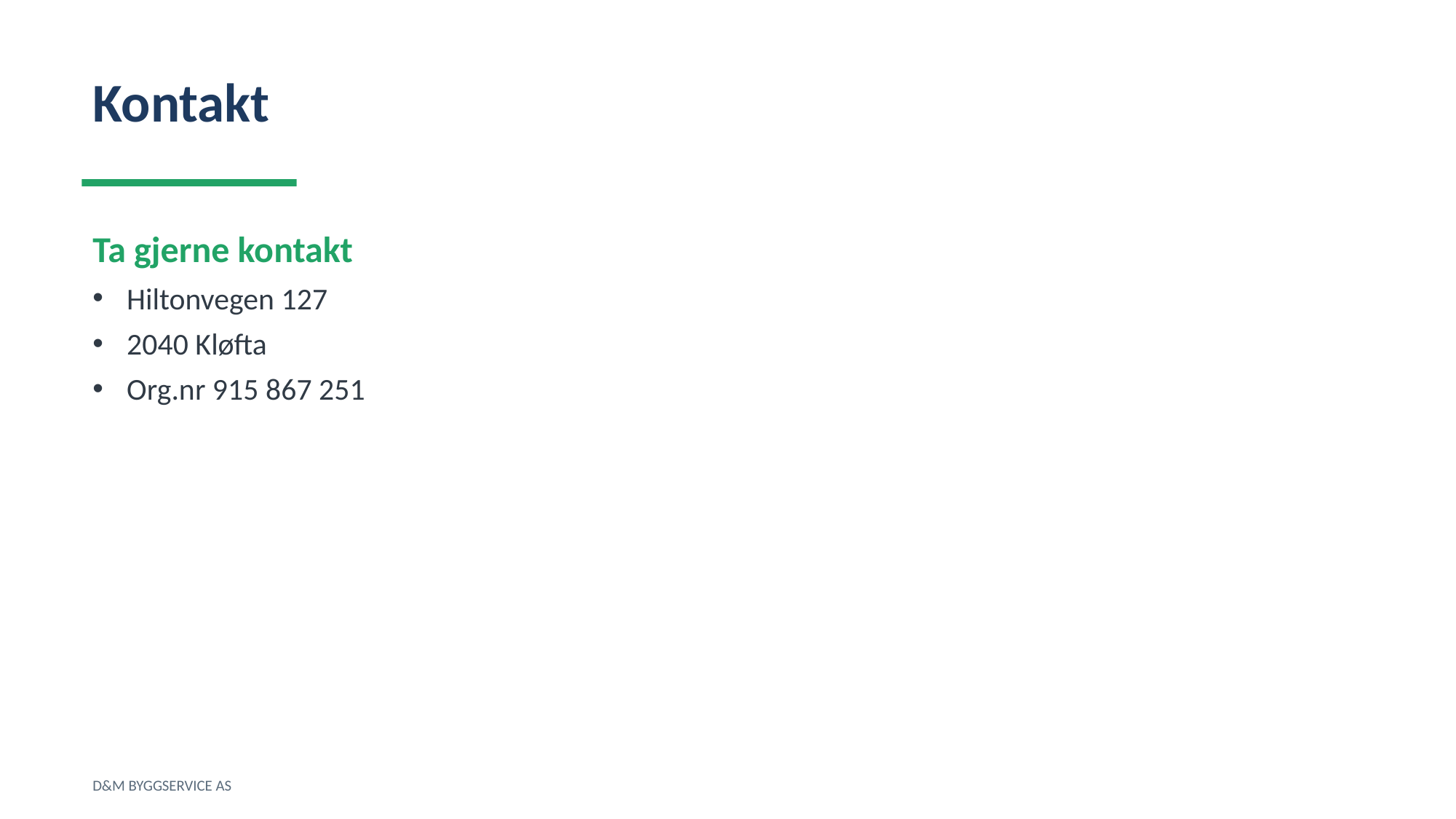

Kontakt

Ta gjerne kontakt
Hiltonvegen 127
2040 Kløfta
Org.nr 915 867 251
D&M BYGGSERVICE AS